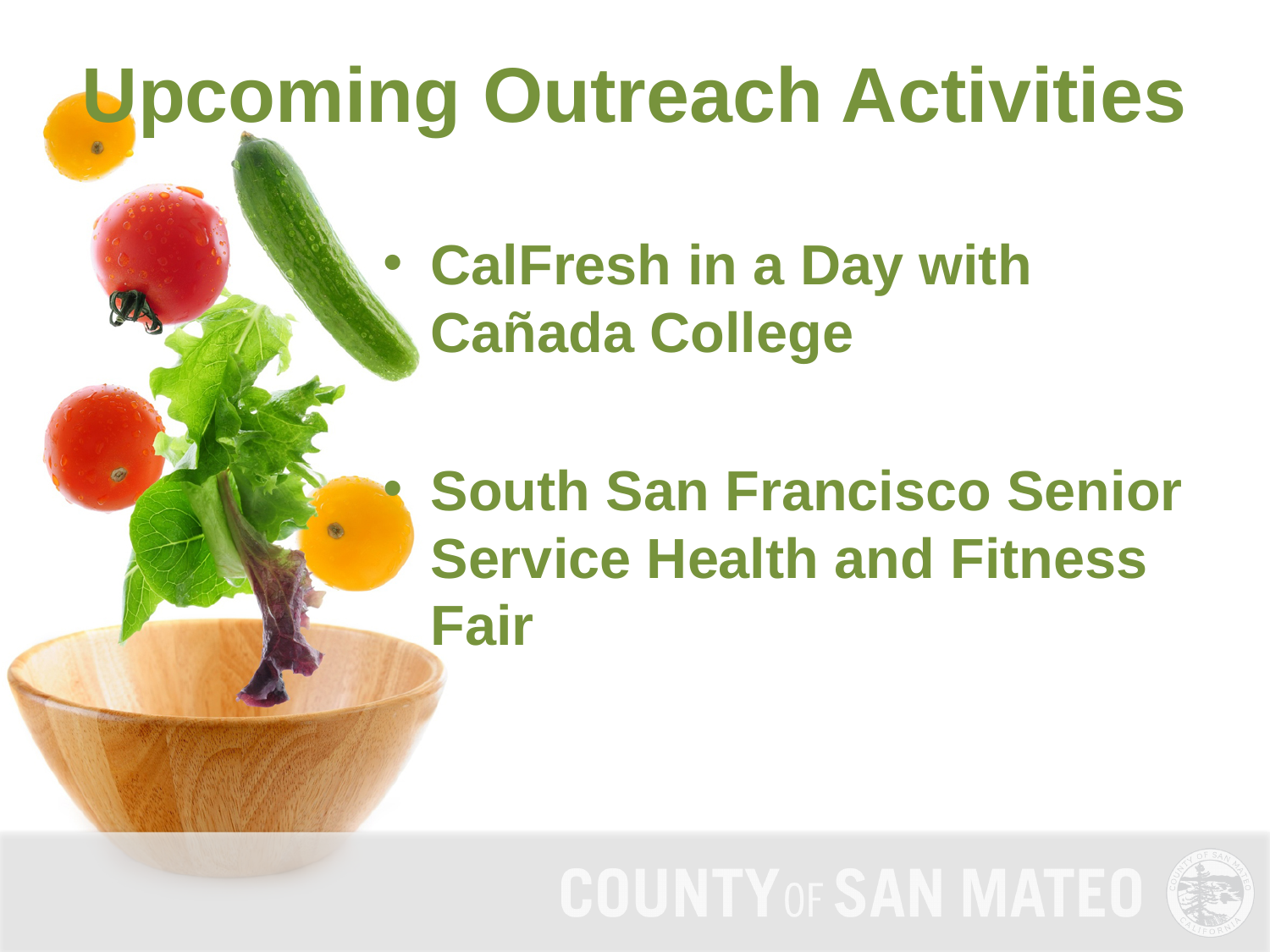

Upcoming Outreach Activities
CalFresh in a Day with Cañada College

South San Francisco Senior Service Health and Fitness Fair